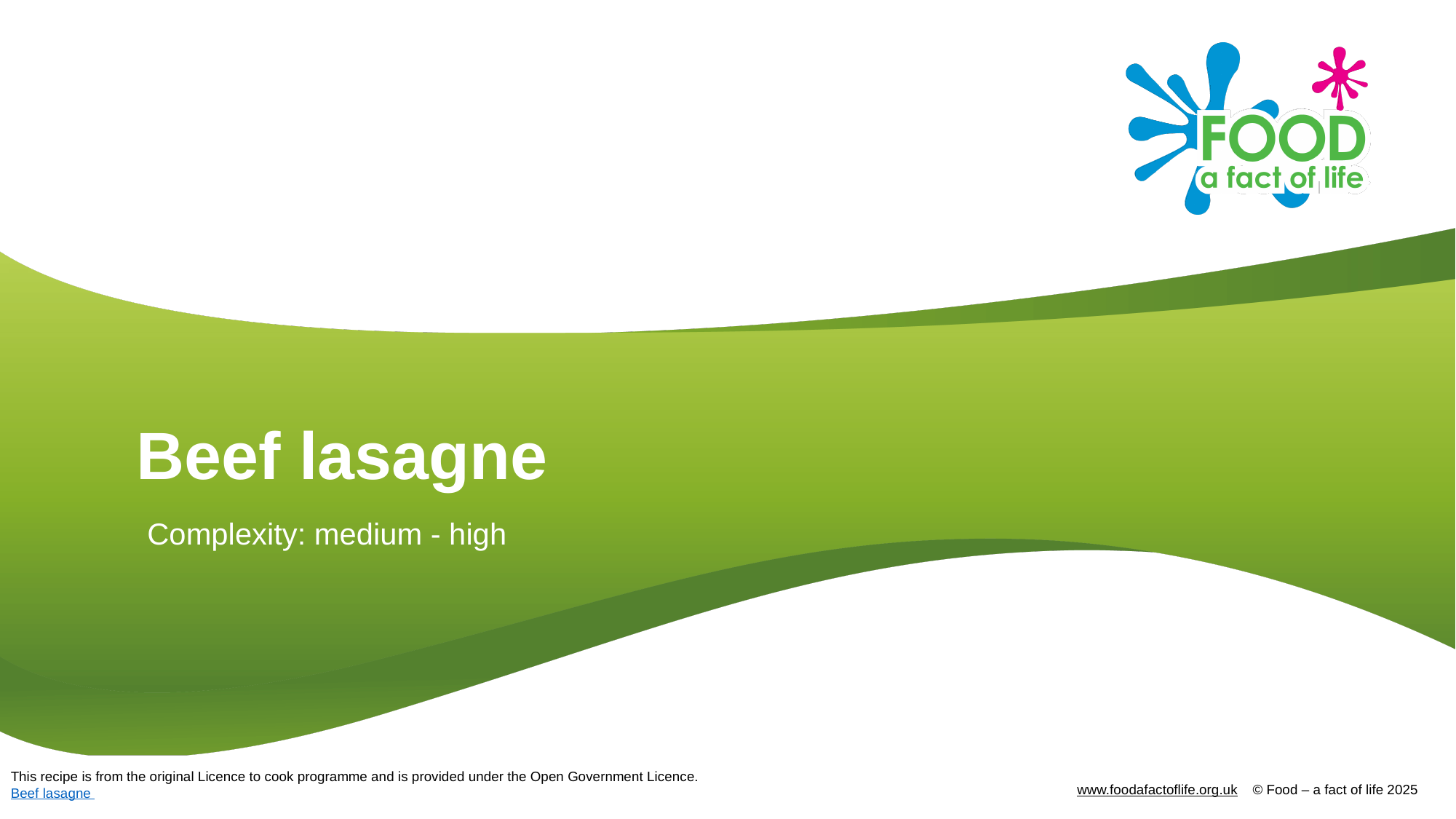

# Beef lasagne
Complexity: medium - high